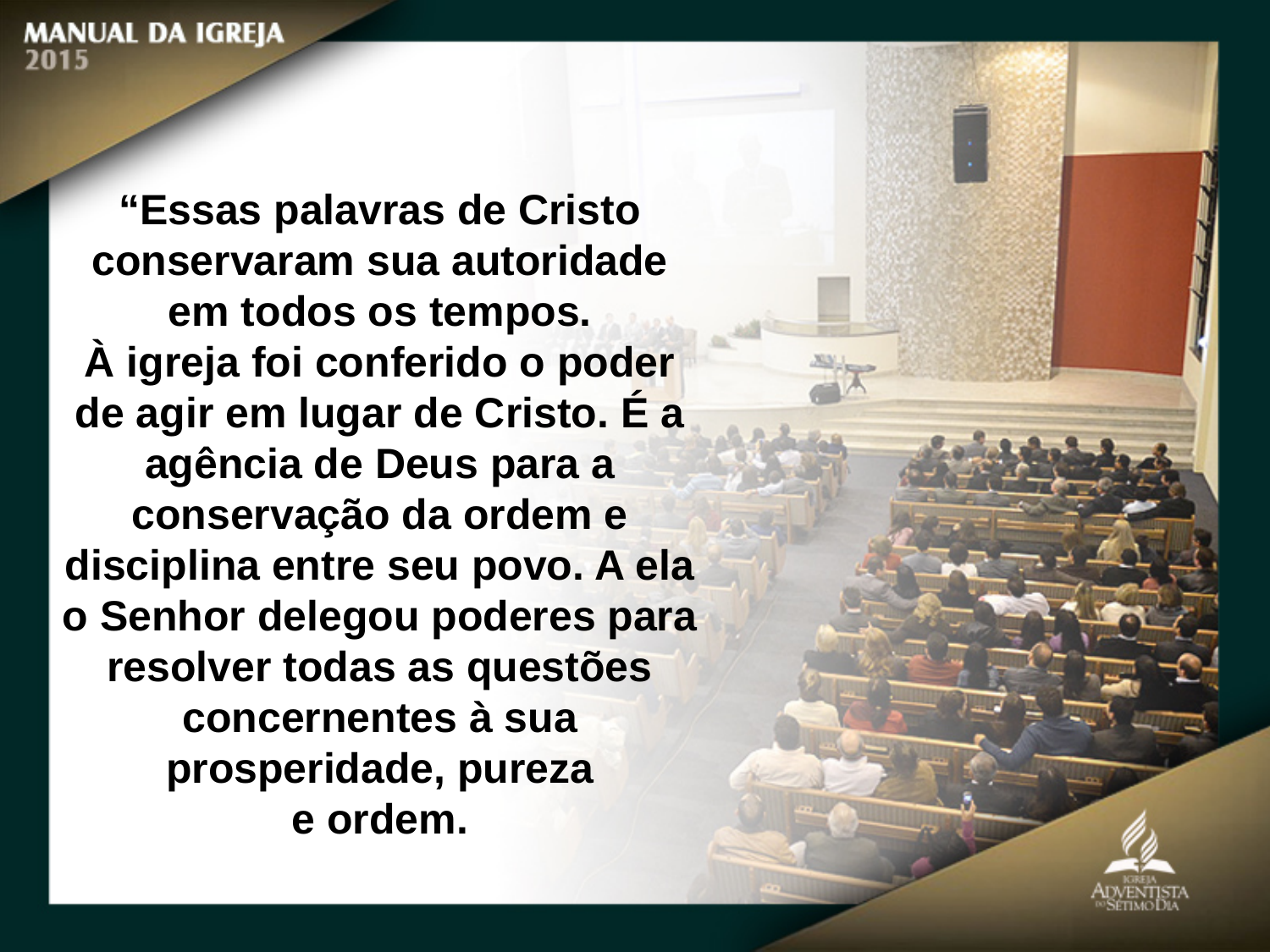

“Essas palavras de Cristo conservaram sua autoridade em todos os tempos.
À igreja foi conferido o poder de agir em lugar de Cristo. É a agência de Deus para a conservação da ordem e disciplina entre seu povo. A ela o Senhor delegou poderes para resolver todas as questões concernentes à sua prosperidade, pureza
e ordem.